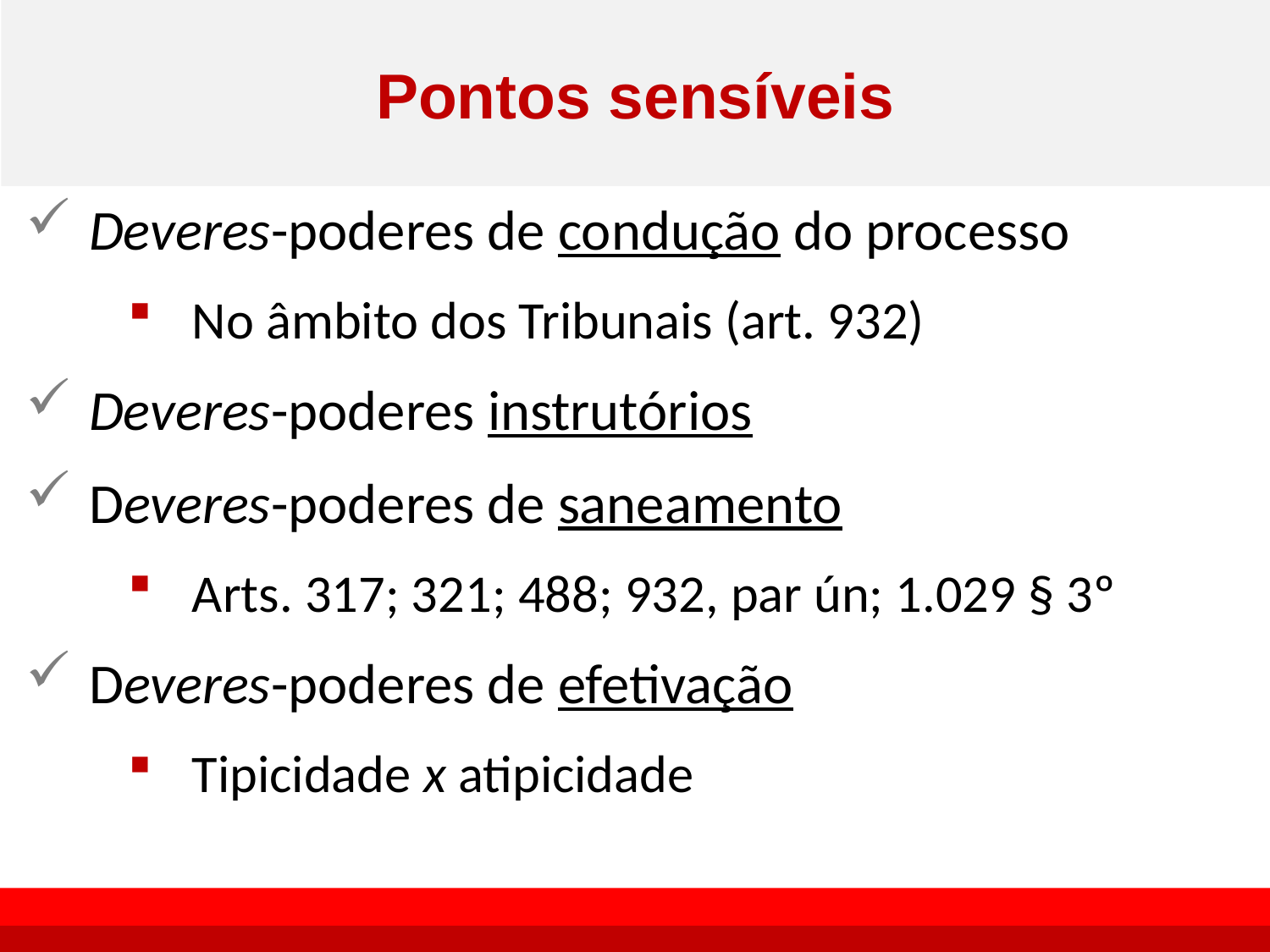

# Pontos sensíveis
Deveres-poderes de condução do processo
No âmbito dos Tribunais (art. 932)
Deveres-poderes instrutórios
Deveres-poderes de saneamento
Arts. 317; 321; 488; 932, par ún; 1.029 § 3º
Deveres-poderes de efetivação
Tipicidade x atipicidade